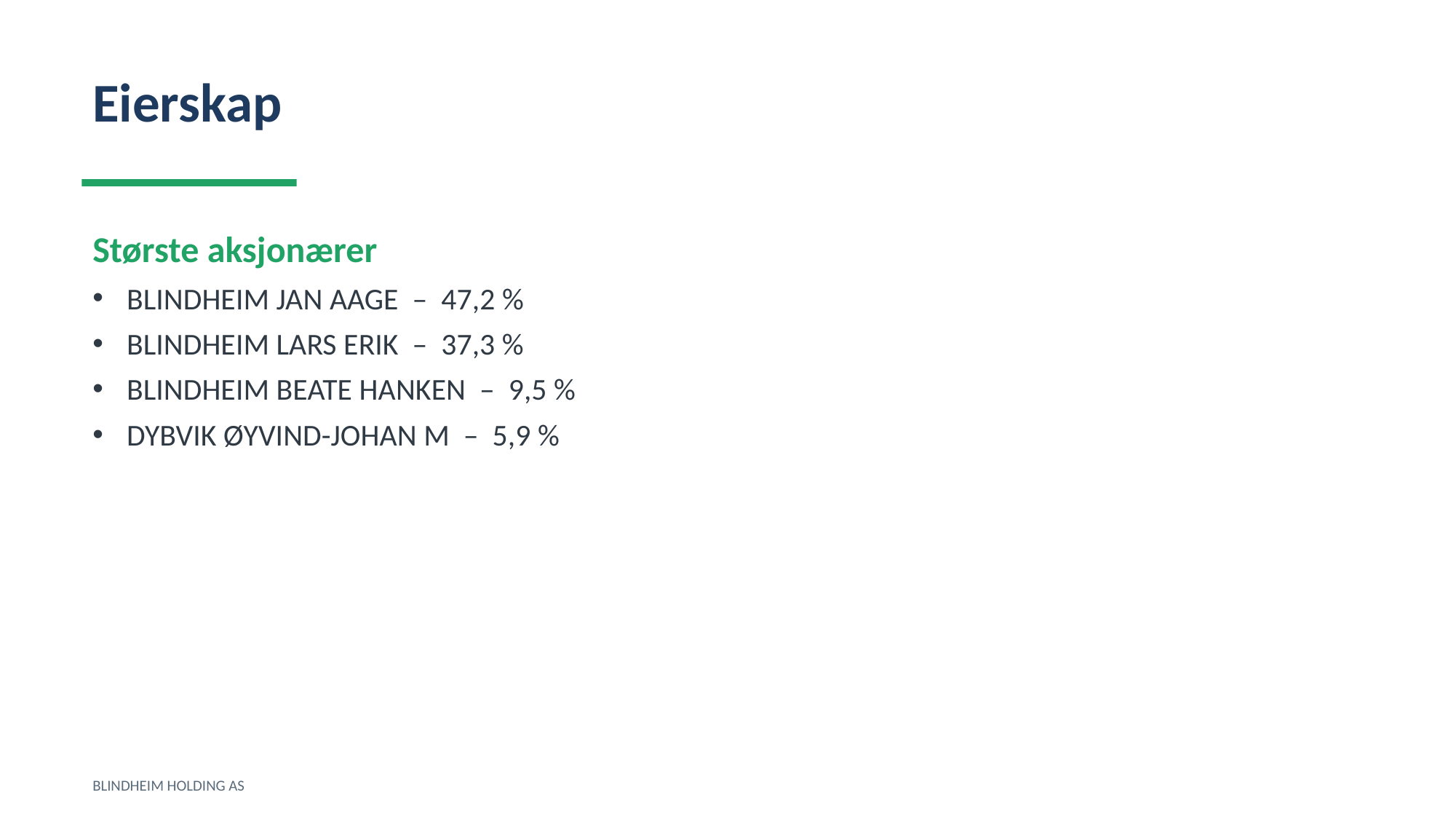

Eierskap

Største aksjonærer
BLINDHEIM JAN AAGE  –  47,2 %
BLINDHEIM LARS ERIK  –  37,3 %
BLINDHEIM BEATE HANKEN  –  9,5 %
DYBVIK ØYVIND-JOHAN M  –  5,9 %
BLINDHEIM HOLDING AS